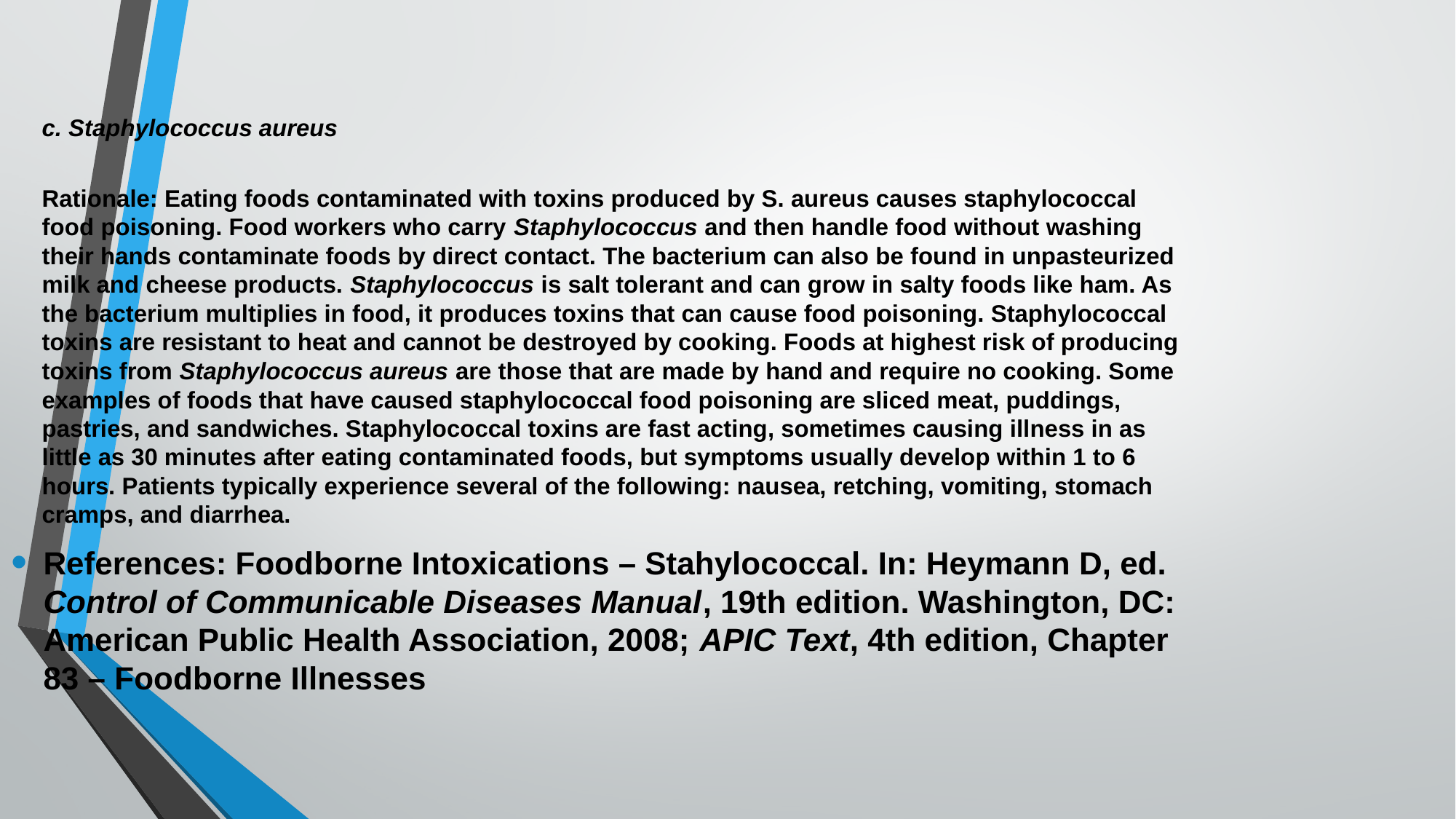

c. Staphylococcus aureus
Rationale: Eating foods contaminated with toxins produced by S. aureus causes staphylococcal food poisoning. Food workers who carry Staphylococcus and then handle food without washing their hands contaminate foods by direct contact. The bacterium can also be found in unpasteurized milk and cheese products. Staphylococcus is salt tolerant and can grow in salty foods like ham. As the bacterium multiplies in food, it produces toxins that can cause food poisoning. Staphylococcal toxins are resistant to heat and cannot be destroyed by cooking. Foods at highest risk of producing toxins from Staphylococcus aureus are those that are made by hand and require no cooking. Some examples of foods that have caused staphylococcal food poisoning are sliced meat, puddings, pastries, and sandwiches. Staphylococcal toxins are fast acting, sometimes causing illness in as little as 30 minutes after eating contaminated foods, but symptoms usually develop within 1 to 6 hours. Patients typically experience several of the following: nausea, retching, vomiting, stomach cramps, and diarrhea.
References: Foodborne Intoxications – Stahylococcal. In: Heymann D, ed. Control of Communicable Diseases Manual, 19th edition. Washington, DC: American Public Health Association, 2008; APIC Text, 4th edition, Chapter 83 – Foodborne Illnesses